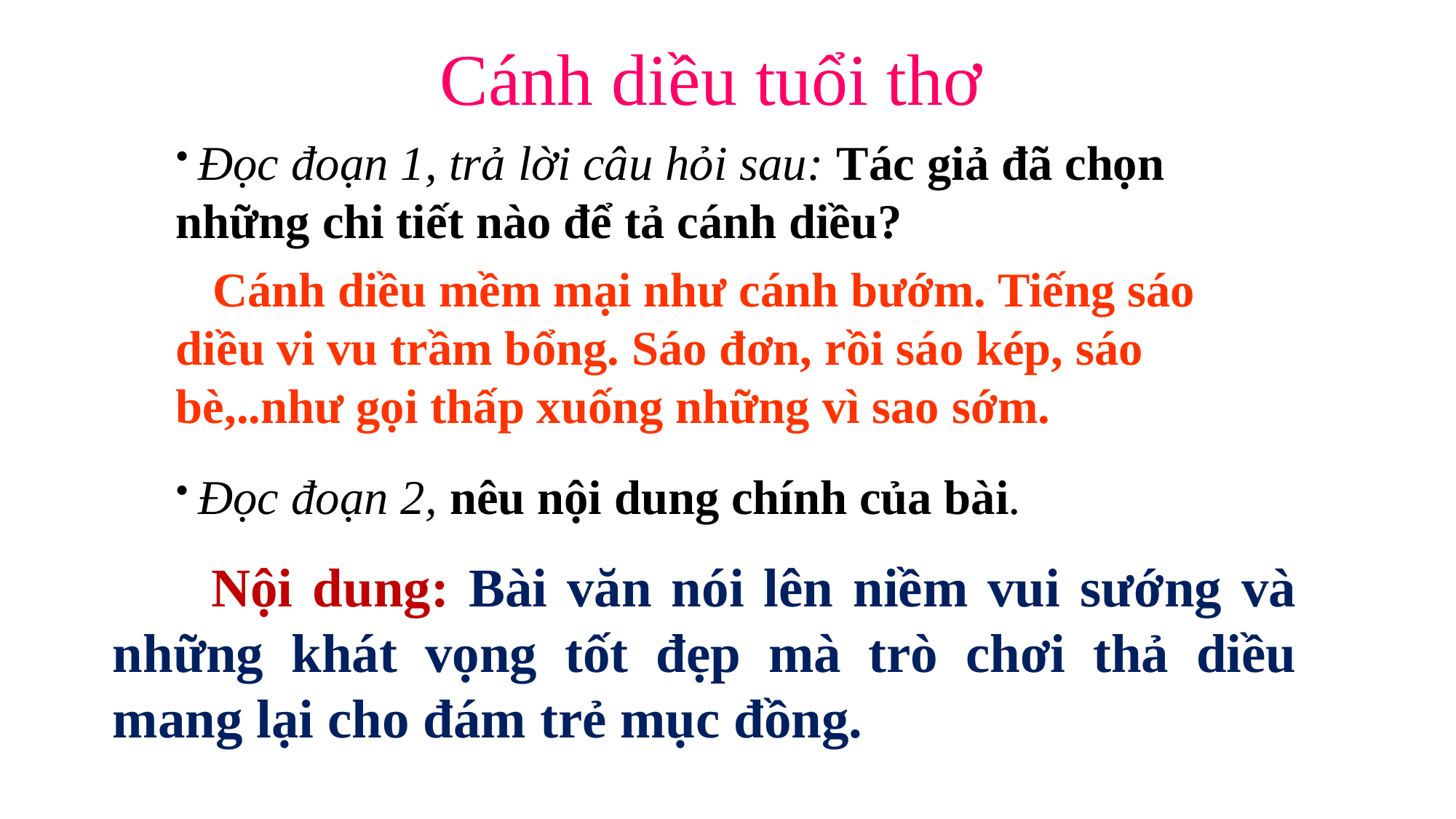

Cánh diều tuổi thơ
 Đọc đoạn 1, trả lời câu hỏi sau: Tác giả đã chọn những chi tiết nào để tả cánh diều?
   Cánh diều mềm mại như cánh bướm. Tiếng sáo diều vi vu trầm bổng. Sáo đơn, rồi sáo kép, sáo bè,..như gọi thấp xuống những vì sao sớm.
 Đọc đoạn 2, nêu nội dung chính của bài.
     Nội dung: Bài văn nói lên niềm vui sướng và những khát vọng tốt đẹp mà trò chơi thả diều mang lại cho đám trẻ mục đồng.